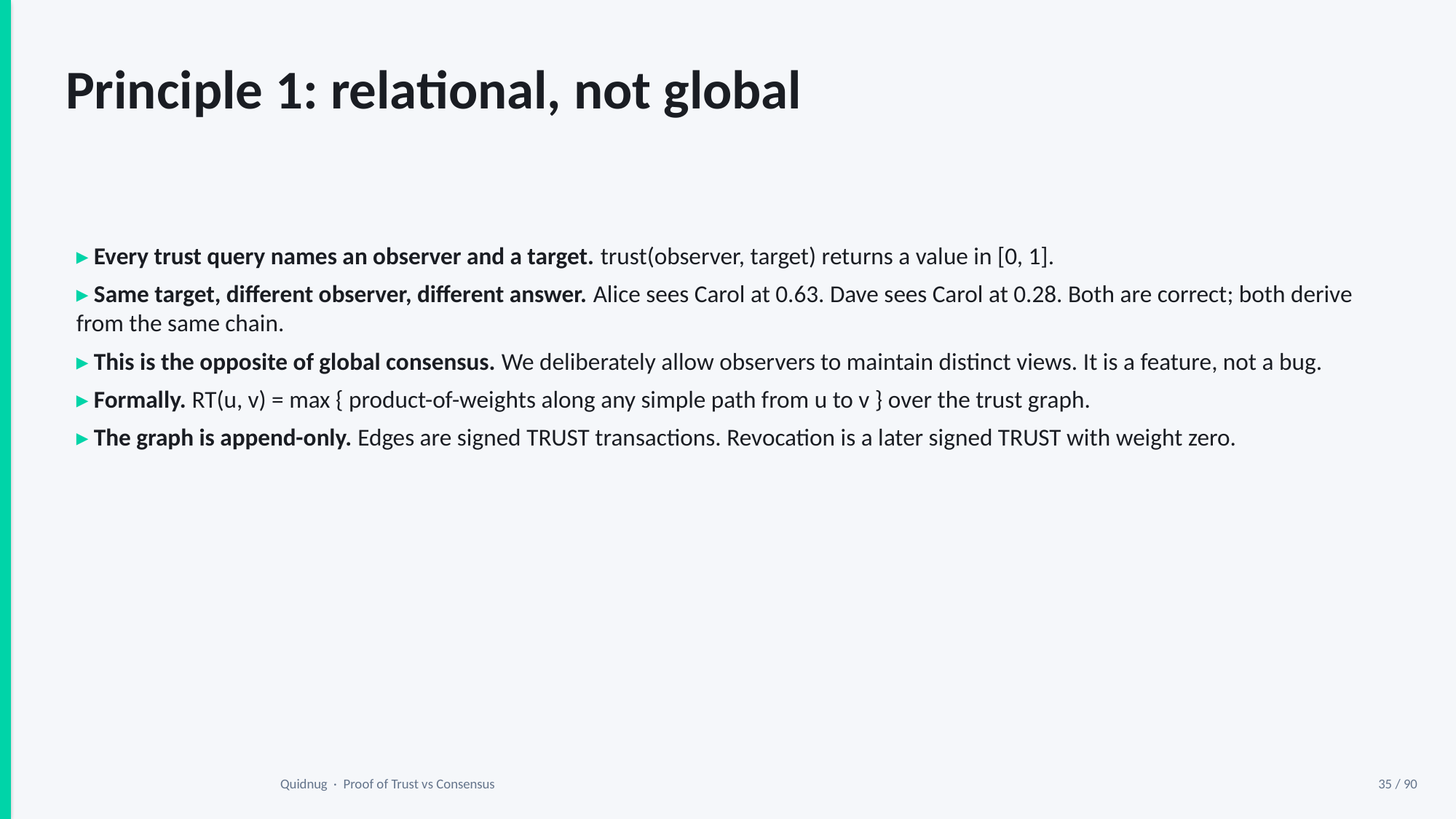

Principle 1: relational, not global
▸ Every trust query names an observer and a target. trust(observer, target) returns a value in [0, 1].
▸ Same target, different observer, different answer. Alice sees Carol at 0.63. Dave sees Carol at 0.28. Both are correct; both derive from the same chain.
▸ This is the opposite of global consensus. We deliberately allow observers to maintain distinct views. It is a feature, not a bug.
▸ Formally. RT(u, v) = max { product-of-weights along any simple path from u to v } over the trust graph.
▸ The graph is append-only. Edges are signed TRUST transactions. Revocation is a later signed TRUST with weight zero.
Quidnug  ·  Proof of Trust vs Consensus
35 / 90